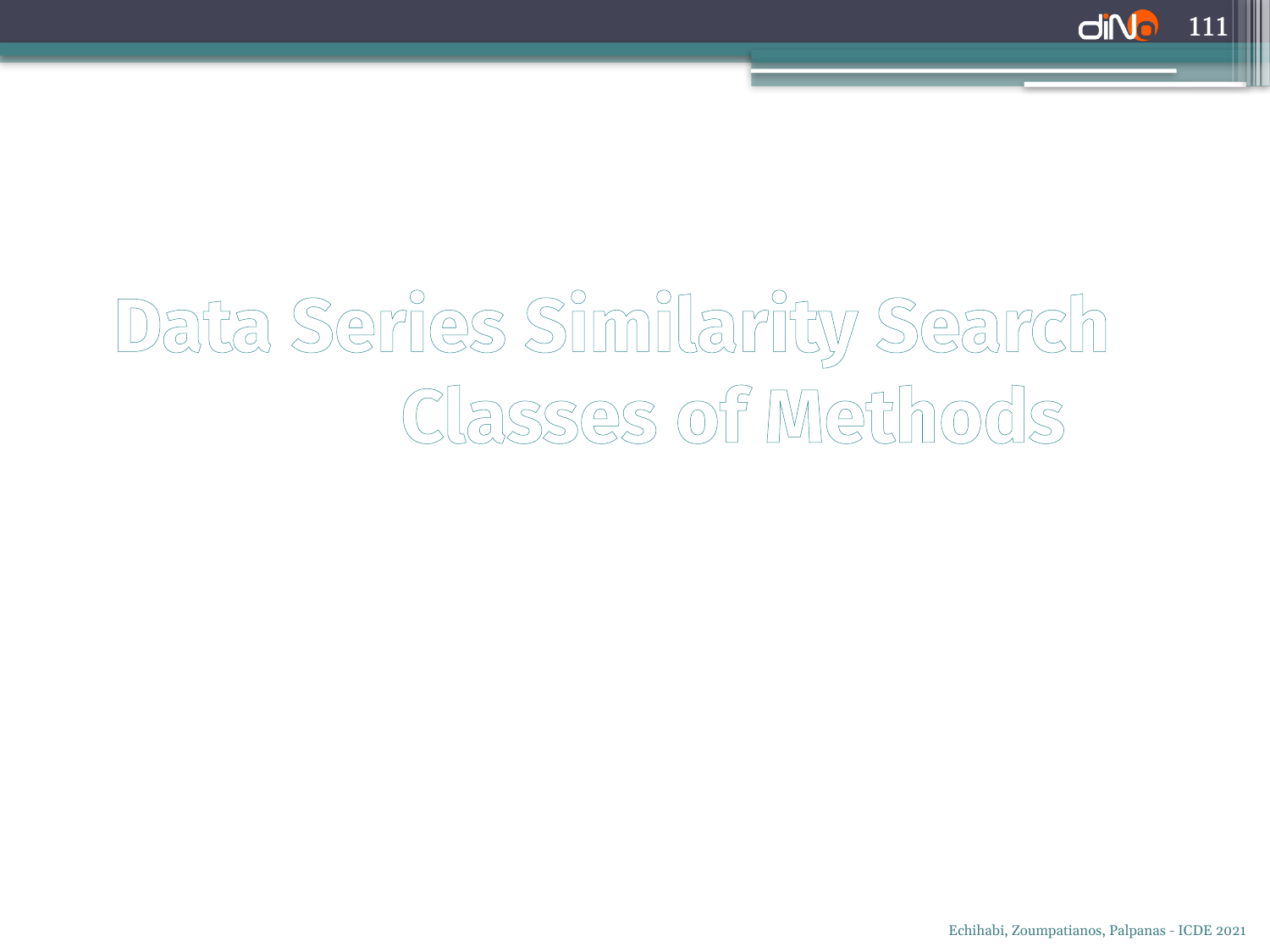

111
# Data Series Similarity Search Classes of Methods

Echihabi, Zoumpatianos, Palpanas - ICDE 2021